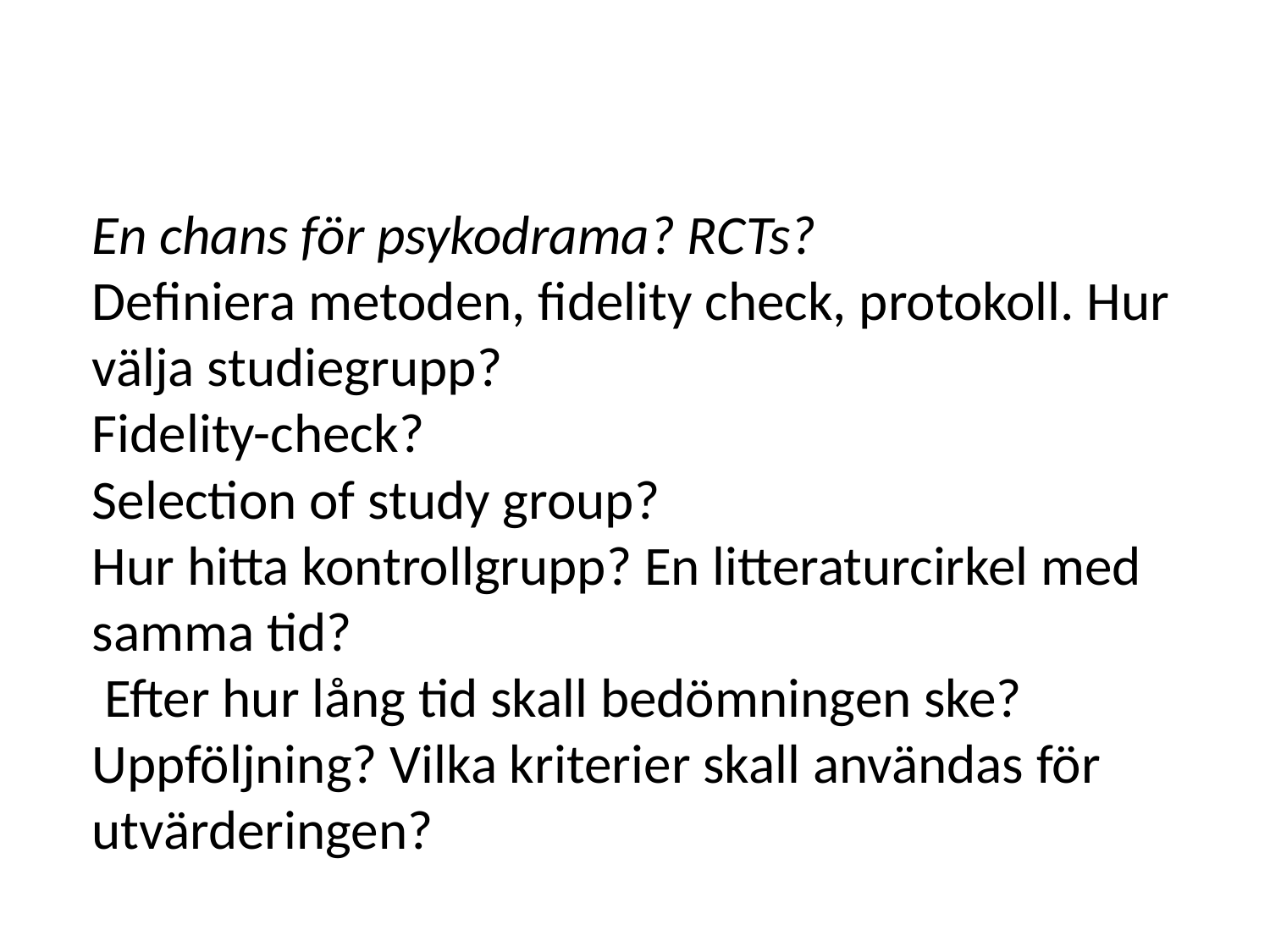

# En chans för psykodrama? RCTs? Definiera metoden, fidelity check, protokoll. Hur välja studiegrupp? Fidelity-check? Selection of study group? Hur hitta kontrollgrupp? En litteraturcirkel med samma tid? Efter hur lång tid skall bedömningen ske? Uppföljning? Vilka kriterier skall användas för utvärderingen?